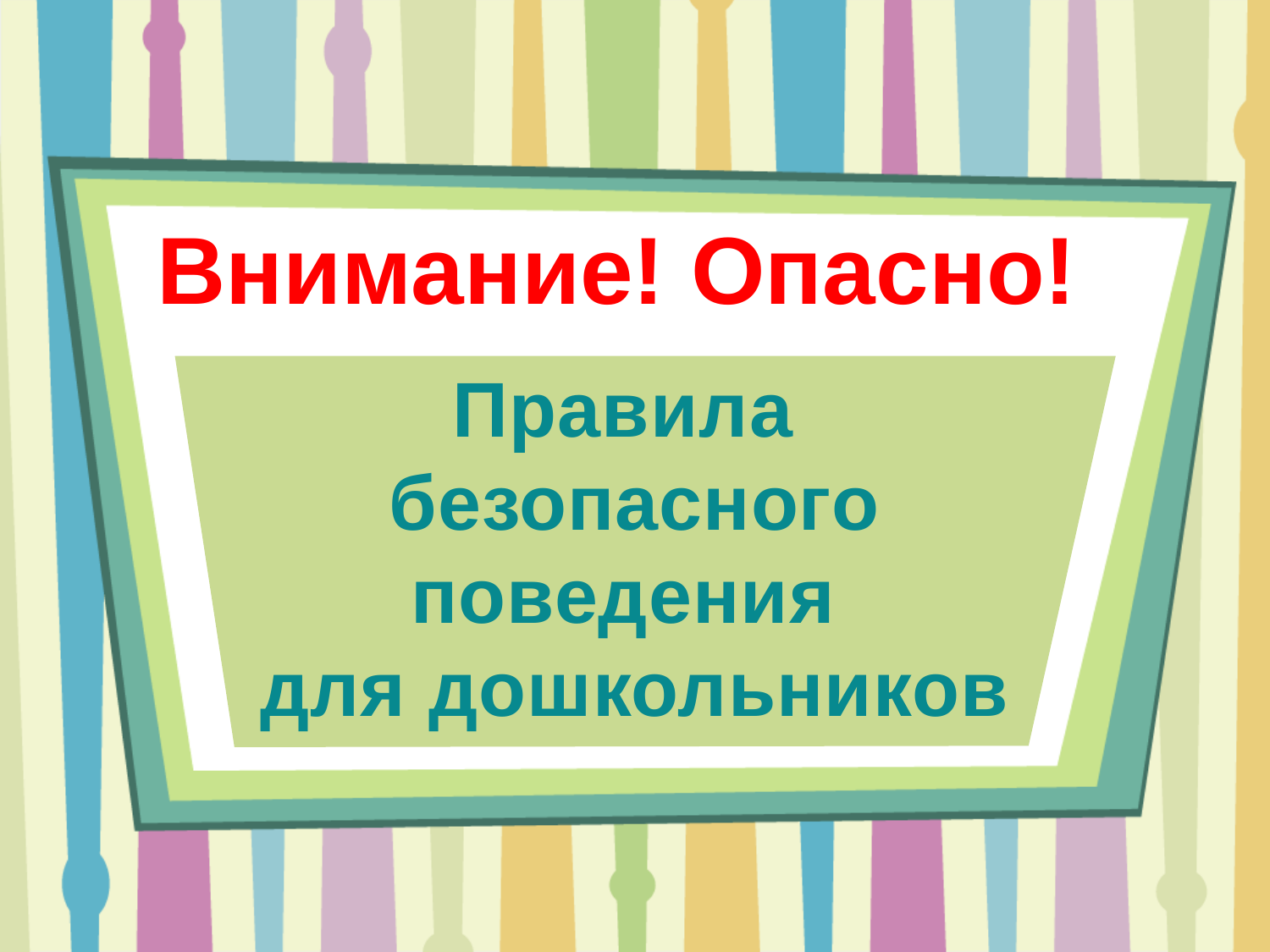

Внимание! Опасно!
# Правила безопасного поведения для дошкольников